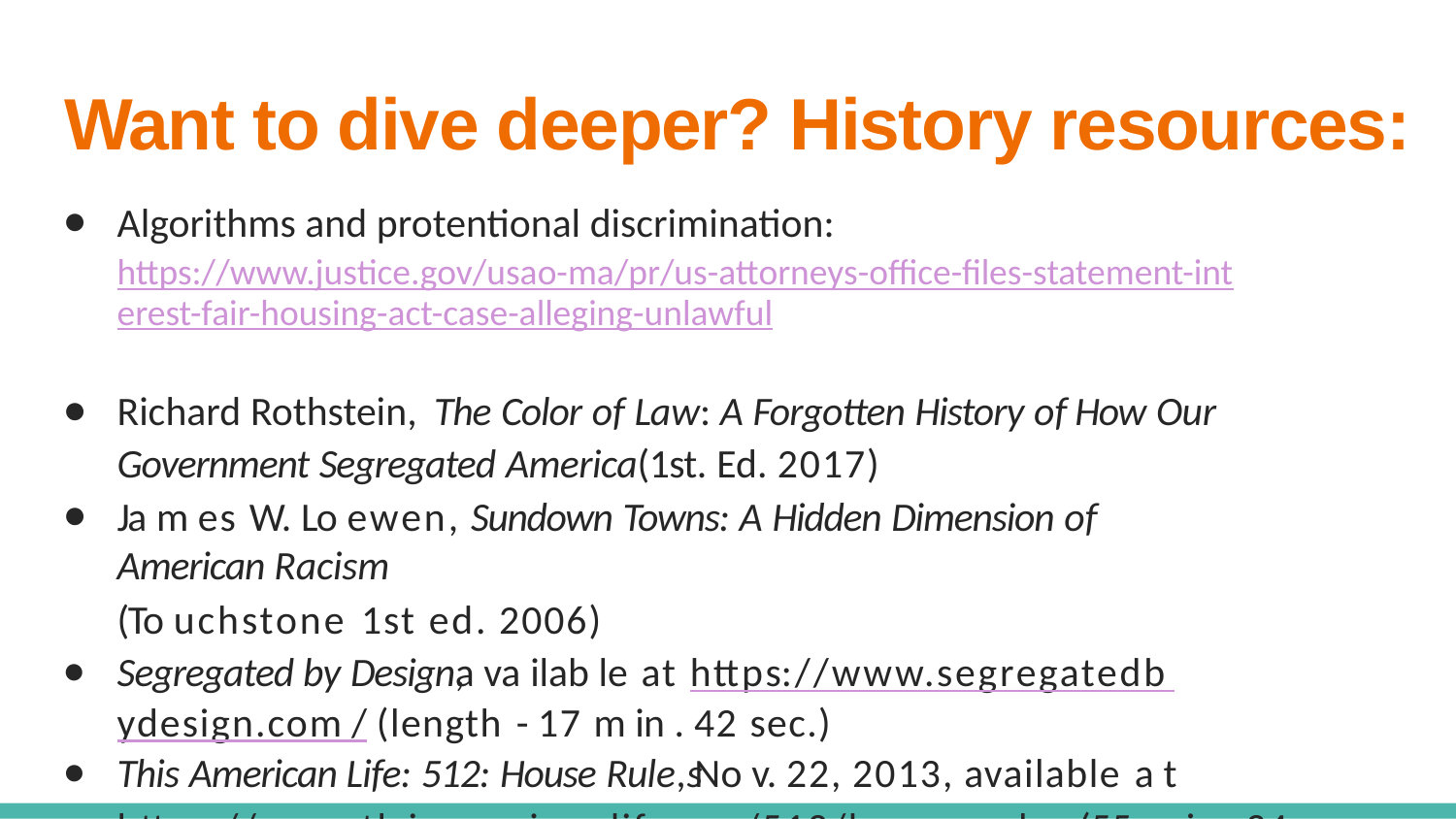

# Want to dive deeper? History resources:
Algorithms and protentional discrimination: https://www.justice.gov/usao-ma/pr/us-attorneys-office-files-statement-interest-fair-housing-act-case-alleging-unlawful
Richard Rothstein, The Color of Law: A Forgotten History of How Our Government Segregated America(1st. Ed. 2017)
Ja m es W. Lo ewen, Sundown Towns: A Hidden Dimension of American Racism
(To uchstone 1st ed. 2006)
Segregated by Design,     a va ilab le at https://www.segregatedb ydesign.com / (length - 17 m in . 42 sec.)
This American Life: 512: House Rule,s   No v. 22, 2013, available a t
https://www.th isamerican life.org/512/house-ru les (55 m in . 34 sec.)